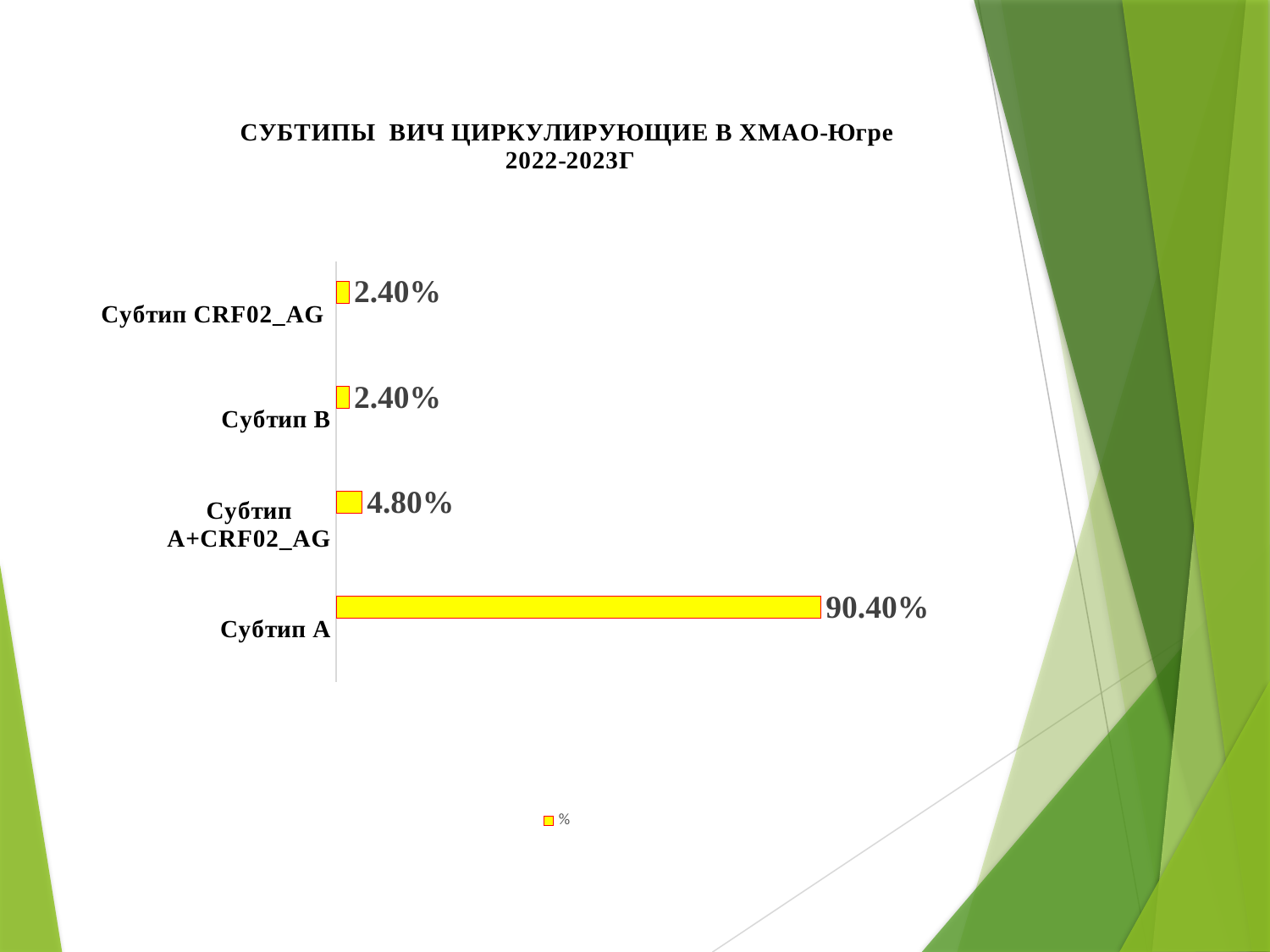

### Chart: СУБТИПЫ  ВИЧ ЦИРКУЛИРУЮЩИЕ В ХМАО-Югре
 2022-2023Г

| Category |  |  | % |
|---|---|---|---|
| Субтип А | None | None | 0.904 |
| Субтип А+CRF02_AG | None | None | 0.048 |
| Субтип В | None | None | 0.024 |
| Субтип CRF02_AG  | None | None | 0.024 |